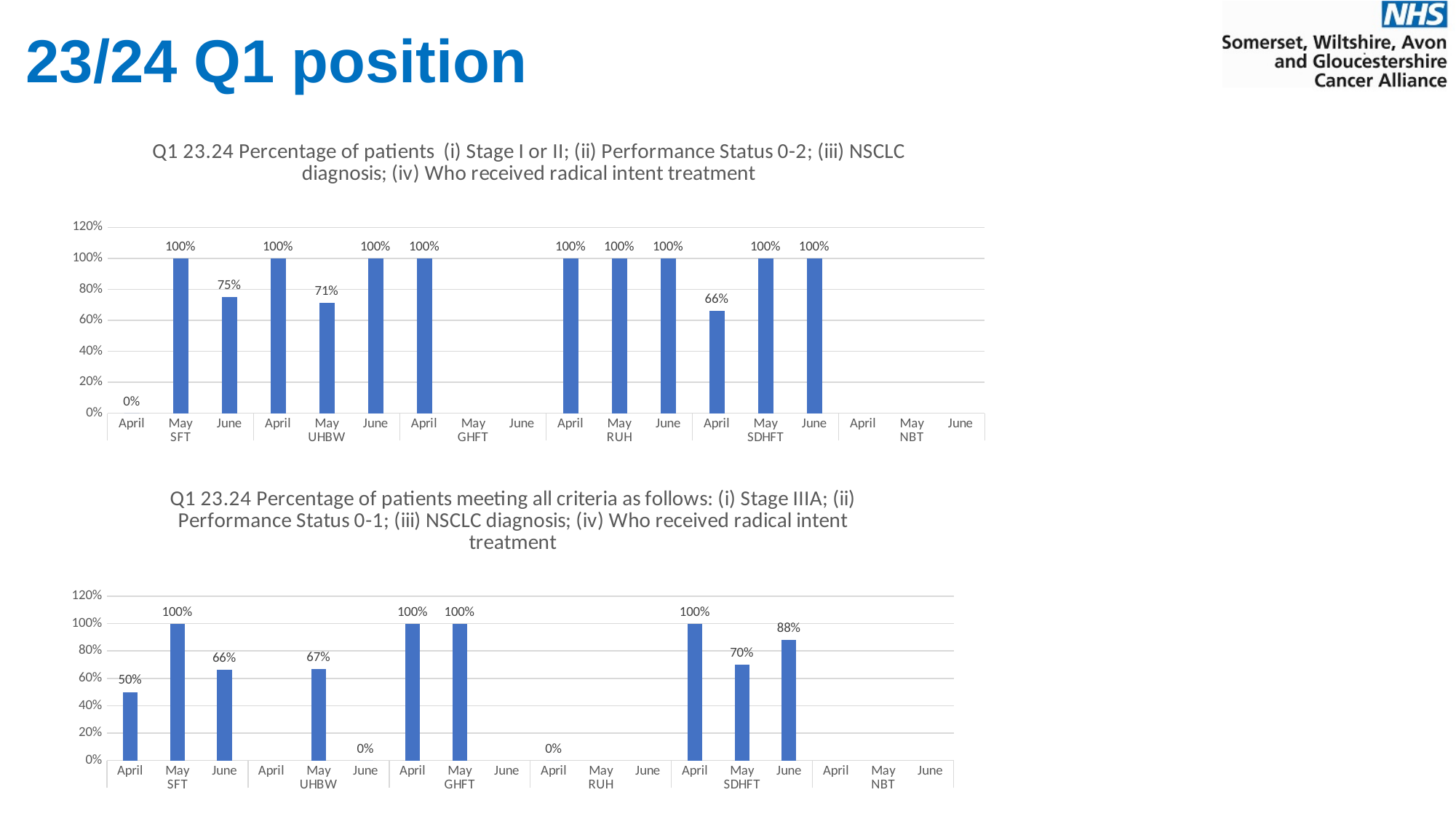

# 23/24 Q1 position

### Chart: Q1 23.24 Percentage of patients  (i) Stage I or II; (ii) Performance Status 0-2; (iii) NSCLC diagnosis; (iv) Who received radical intent treatment

| Category | Percentage of patients  (i) Stage I or II; (ii) Performance Status 0-2; (iii) NSCLC diagnosis; (iv) Who received radical intent treatment
 |
|---|---|
| April | 0.0 |
| May | 1.0 |
| June | 0.75 |
| April | 1.0 |
| May | 0.714 |
| June | 1.0 |
| April | 1.0 |
| May | None |
| June | None |
| April | 1.0 |
| May | 1.0 |
| June | 1.0 |
| April | 0.66 |
| May | 1.0 |
| June | 1.0 |
| April | None |
| May | None |
| June | None |

### Chart: Q1 23.24 Percentage of patients meeting all criteria as follows: (i) Stage IIIA; (ii) Performance Status 0-1; (iii) NSCLC diagnosis; (iv) Who received radical intent treatment

| Category | Percentage of patients meeting all criteria as follows: (i) Stage IIIA; (ii) Performance Status 0-1; (iii) NSCLC diagnosis; (iv) Who received received radical intent treatment
 |
|---|---|
| April | 0.5 |
| May | 1.0 |
| June | 0.66 |
| April | None |
| May | 0.667 |
| June | 0.0 |
| April | 1.0 |
| May | 1.0 |
| June | None |
| April | 0.0 |
| May | None |
| June | None |
| April | 1.0 |
| May | 0.7 |
| June | 0.88 |
| April | None |
| May | None |
| June | None |